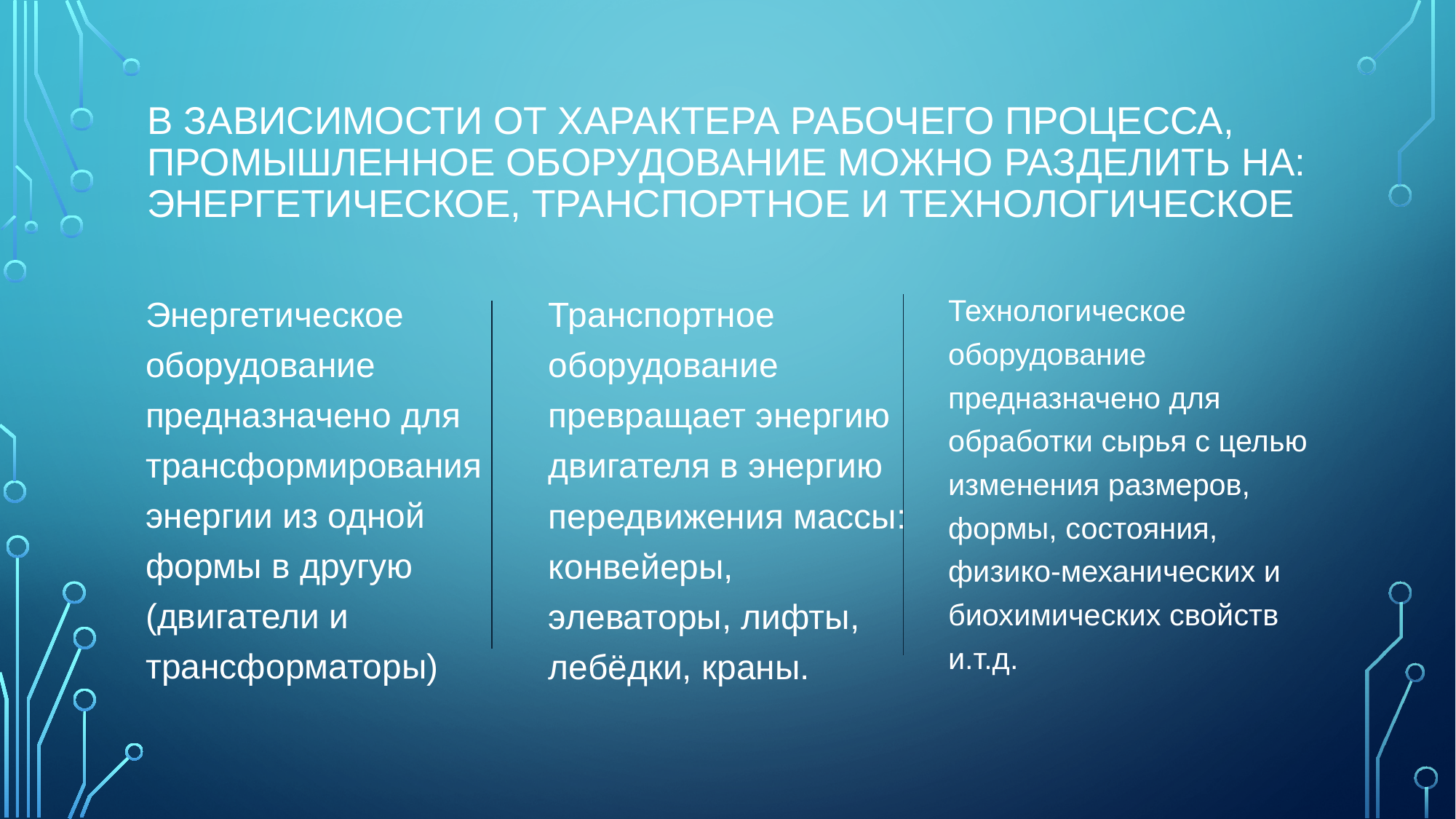

# В зависимости от характера рабочего процесса, промышленное оборудование можно разделить на: энергетическое, транспортное и технологическое
Энергетическое оборудование предназначено для трансформирования энергии из одной формы в другую (двигатели и трансформаторы)

Транспортное оборудование превращает энергию двигателя в энергию передвижения массы: конвейеры, элеваторы, лифты, лебёдки, краны.

Технологическое оборудование предназначено для обработки сырья с целью изменения размеров, формы, состояния, физико-механических и биохимических свойств и.т.д.